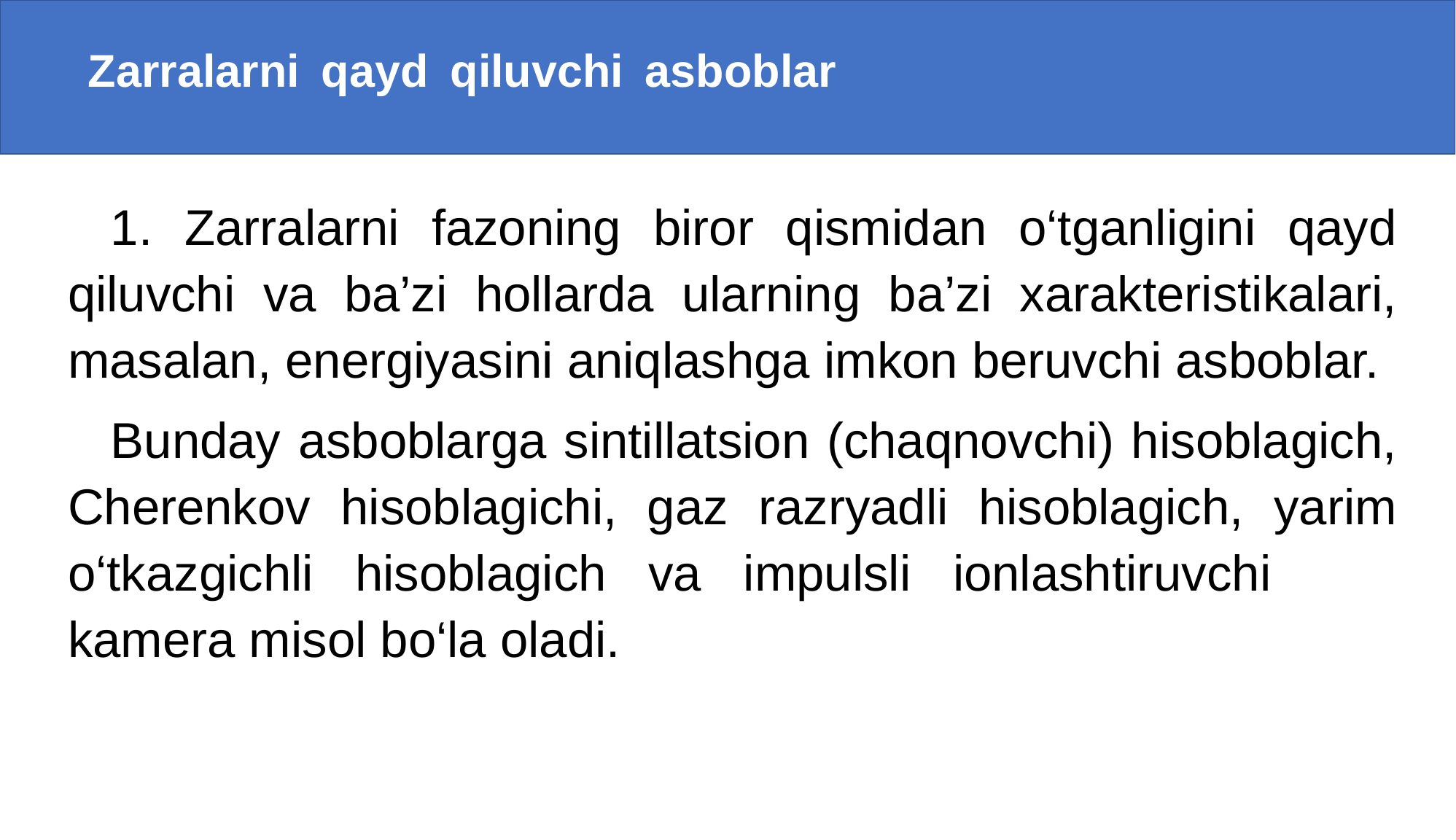

# Zarralarni  qayd  qiluvchi  asboblar
1. Zarralarni fazoning biror qismidan o‘tganligini qayd qiluvchi va ba’zi hollarda ularning ba’zi xarakteristikalari, masalan, energiyasini aniqlashga imkon beruvchi asboblar.
Bunday asboblarga sintillatsion (chaqnovchi) hisoblagich, Cherenkov hisoblagichi, gaz razryadli hisoblagich, yarim o‘tkazgichli hisoblagich va impulsli ionlashtiruvchi
kamera misol bo‘la oladi.